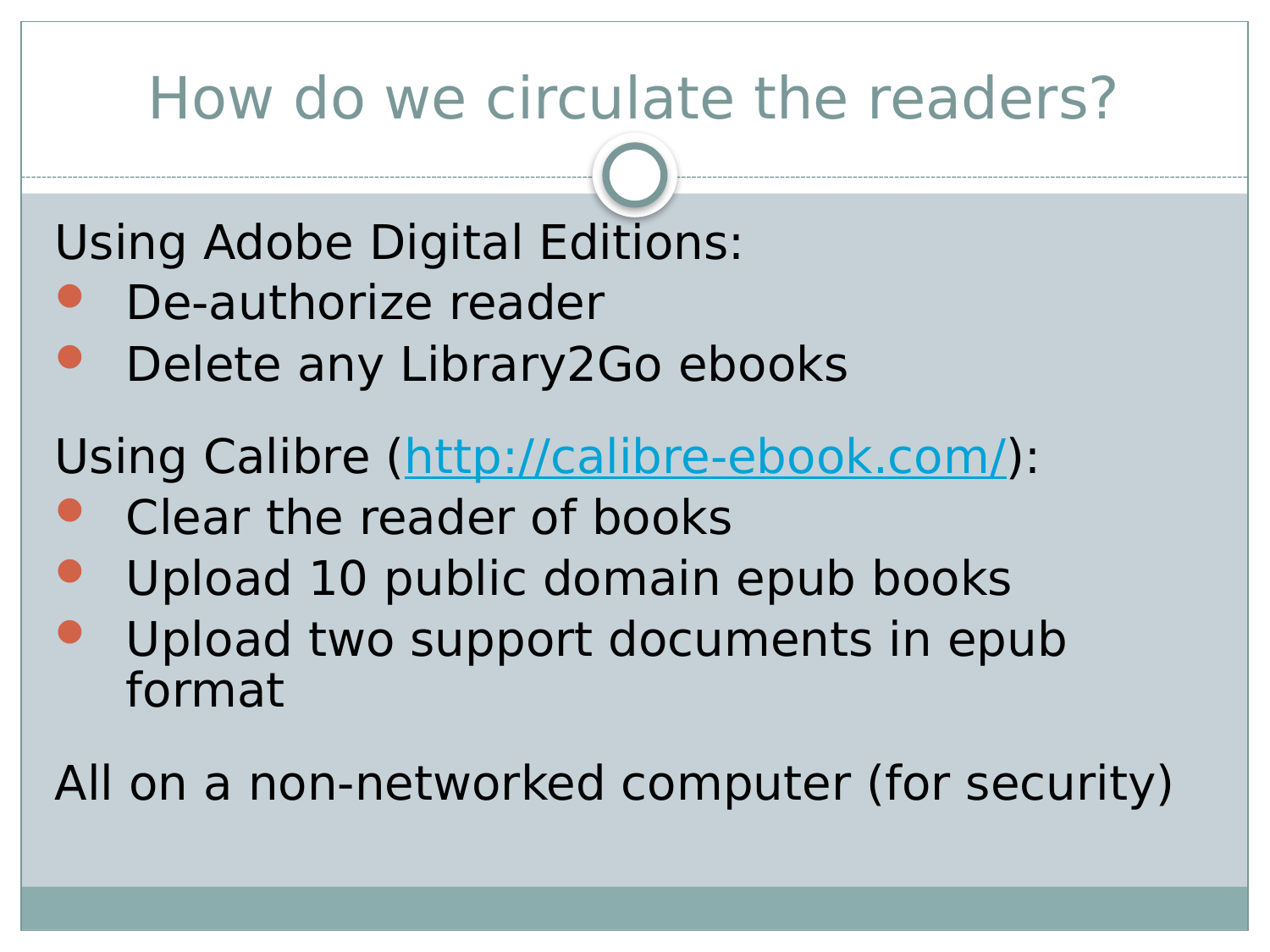

How do we circulate the readers?
Using Adobe Digital Editions:
De-authorize reader
Delete any Library2Go ebooks

Using Calibre (http://calibre-ebook.com/):
Clear the reader of books
Upload 10 public domain epub books
Upload two support documents in epub format

All on a non-networked computer (for security)